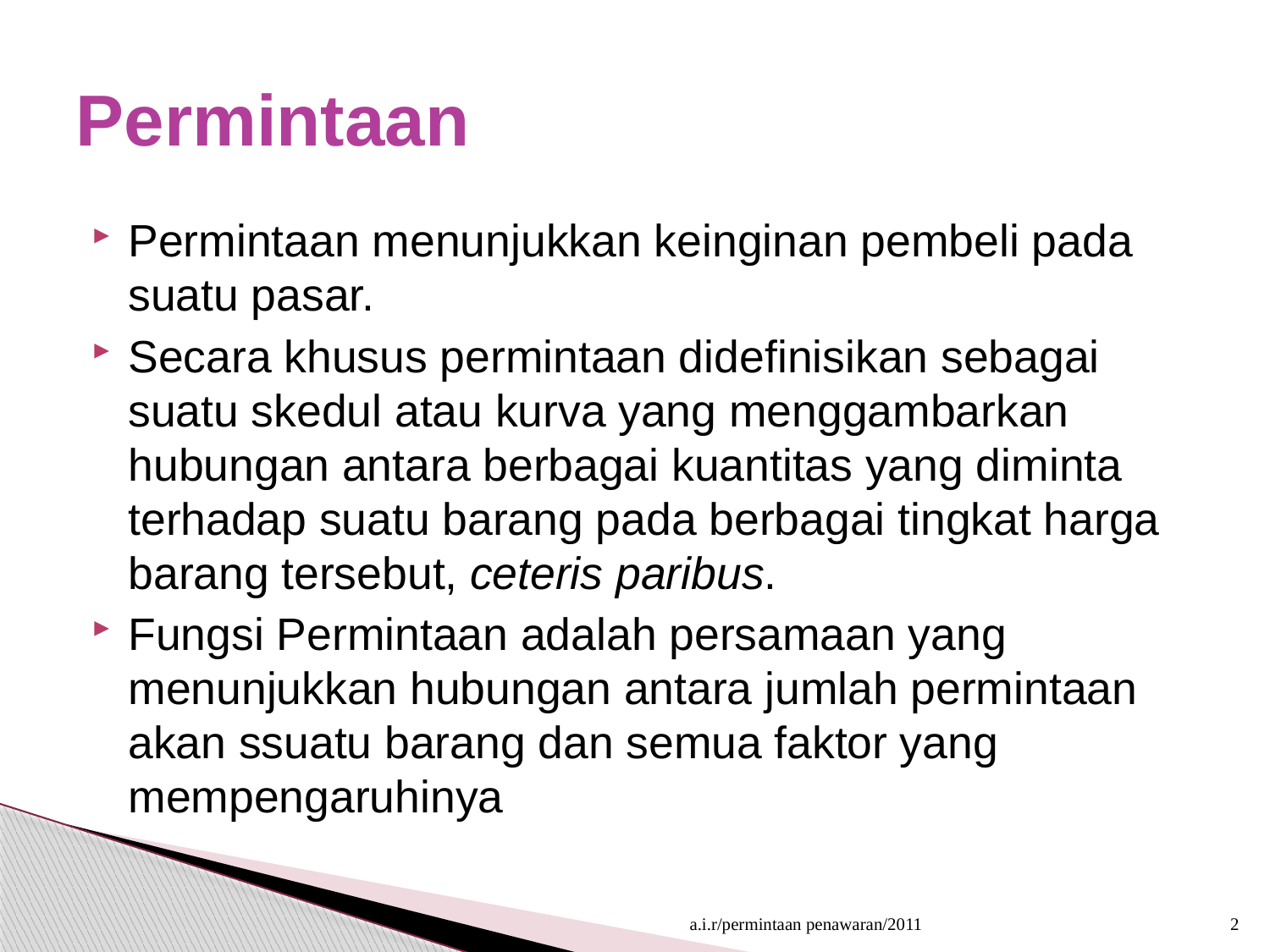

# Permintaan
Permintaan menunjukkan keinginan pembeli pada suatu pasar.
Secara khusus permintaan didefinisikan sebagai suatu skedul atau kurva yang menggambarkan hubungan antara berbagai kuantitas yang diminta terhadap suatu barang pada berbagai tingkat harga barang tersebut, ceteris paribus.
Fungsi Permintaan adalah persamaan yang menunjukkan hubungan antara jumlah permintaan akan ssuatu barang dan semua faktor yang mempengaruhinya

a.i.r/permintaan penawaran/2011
2